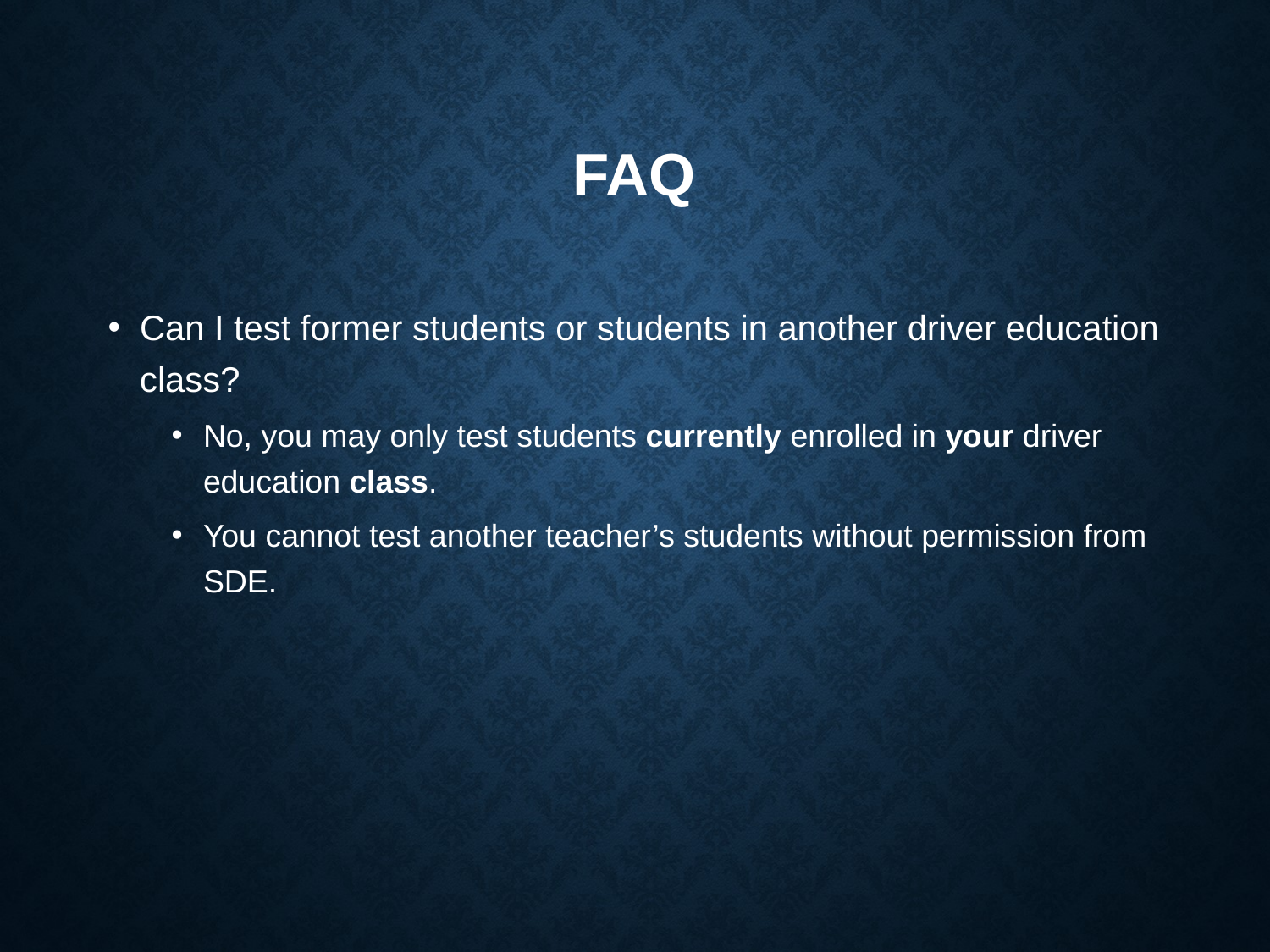

# FAQ
Can I test former students or students in another driver education class?
No, you may only test students currently enrolled in your driver education class.
You cannot test another teacher’s students without permission from SDE.